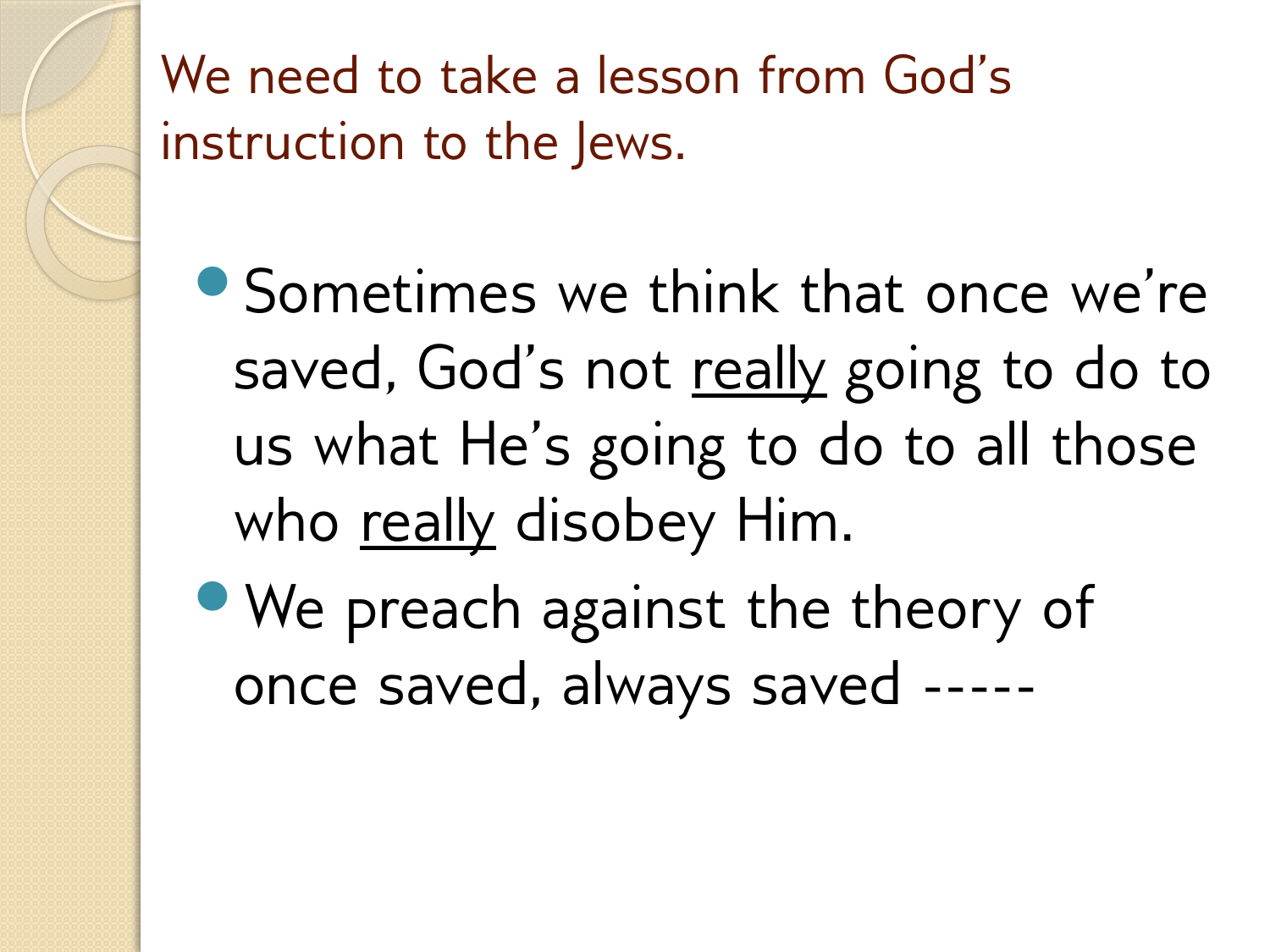

# We need to take a lesson from God’s instruction to the Jews.
Sometimes we think that once we’re saved, God’s not really going to do to us what He’s going to do to all those who really disobey Him.
We preach against the theory of once saved, always saved -----